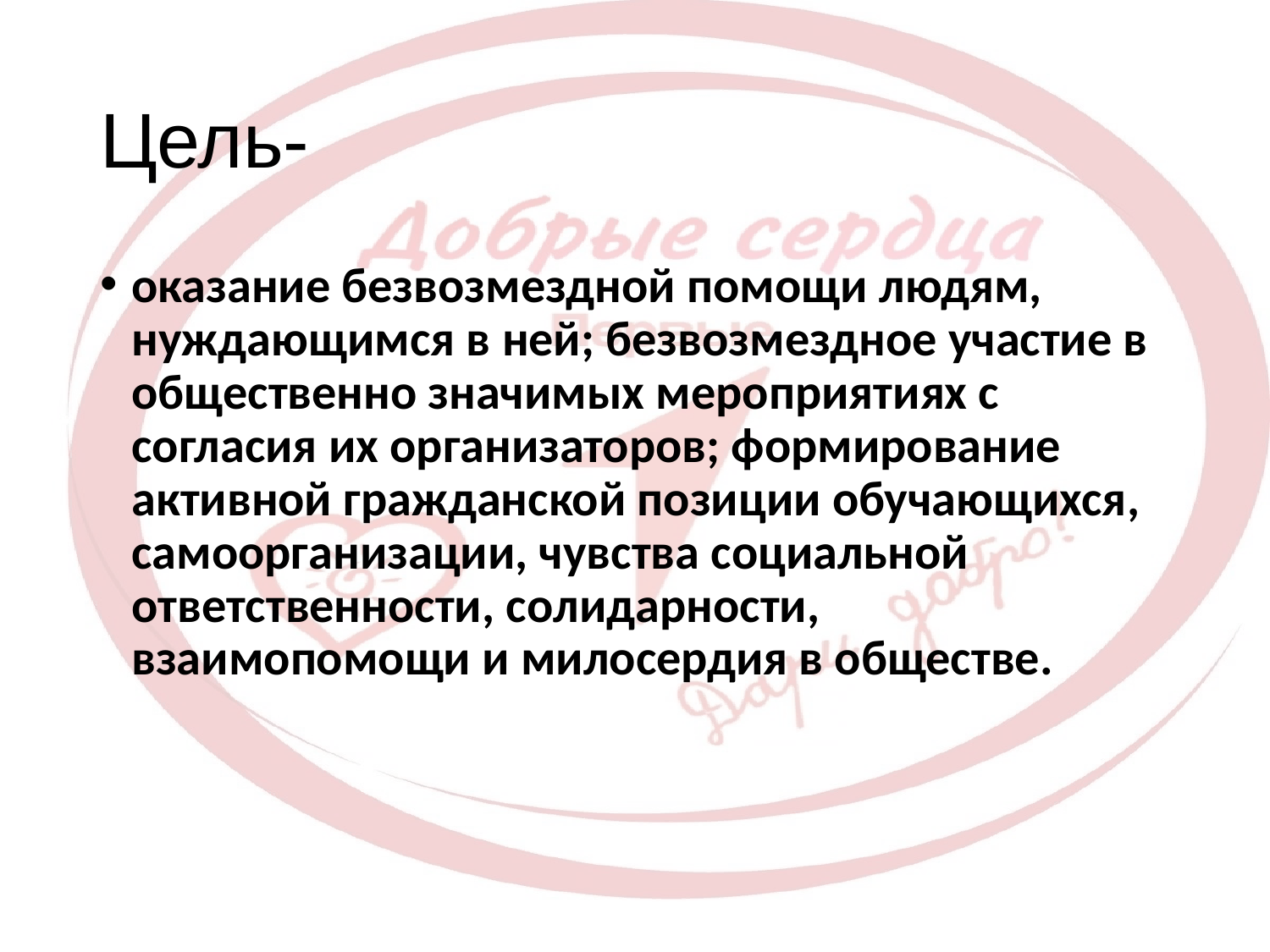

# Цель-
оказание безвозмездной помощи людям, нуждающимся в ней; безвозмездное участие в общественно значимых мероприятиях с согласия их организаторов; формирование активной гражданской позиции обучающихся, самоорганизации, чувства социальной ответственности, солидарности, взаимопомощи и милосердия в обществе.